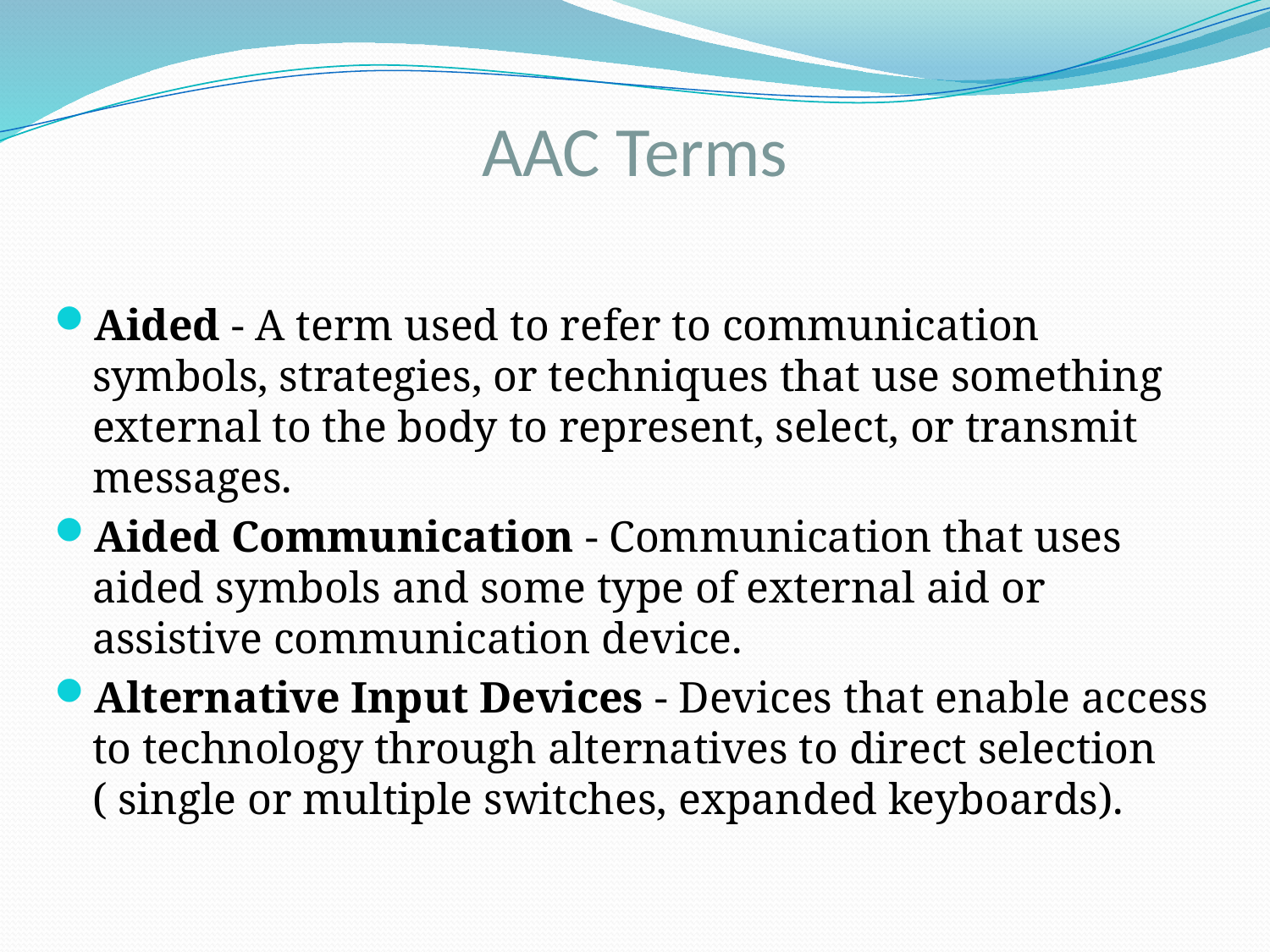

# AAC Terms

Aided - A term used to refer to communication symbols, strategies, or techniques that use something external to the body to represent, select, or transmit messages.
Aided Communication - Communication that uses aided symbols and some type of external aid or assistive communication device.
Alternative Input Devices - Devices that enable access to technology through alternatives to direct selection ( single or multiple switches, expanded keyboards).